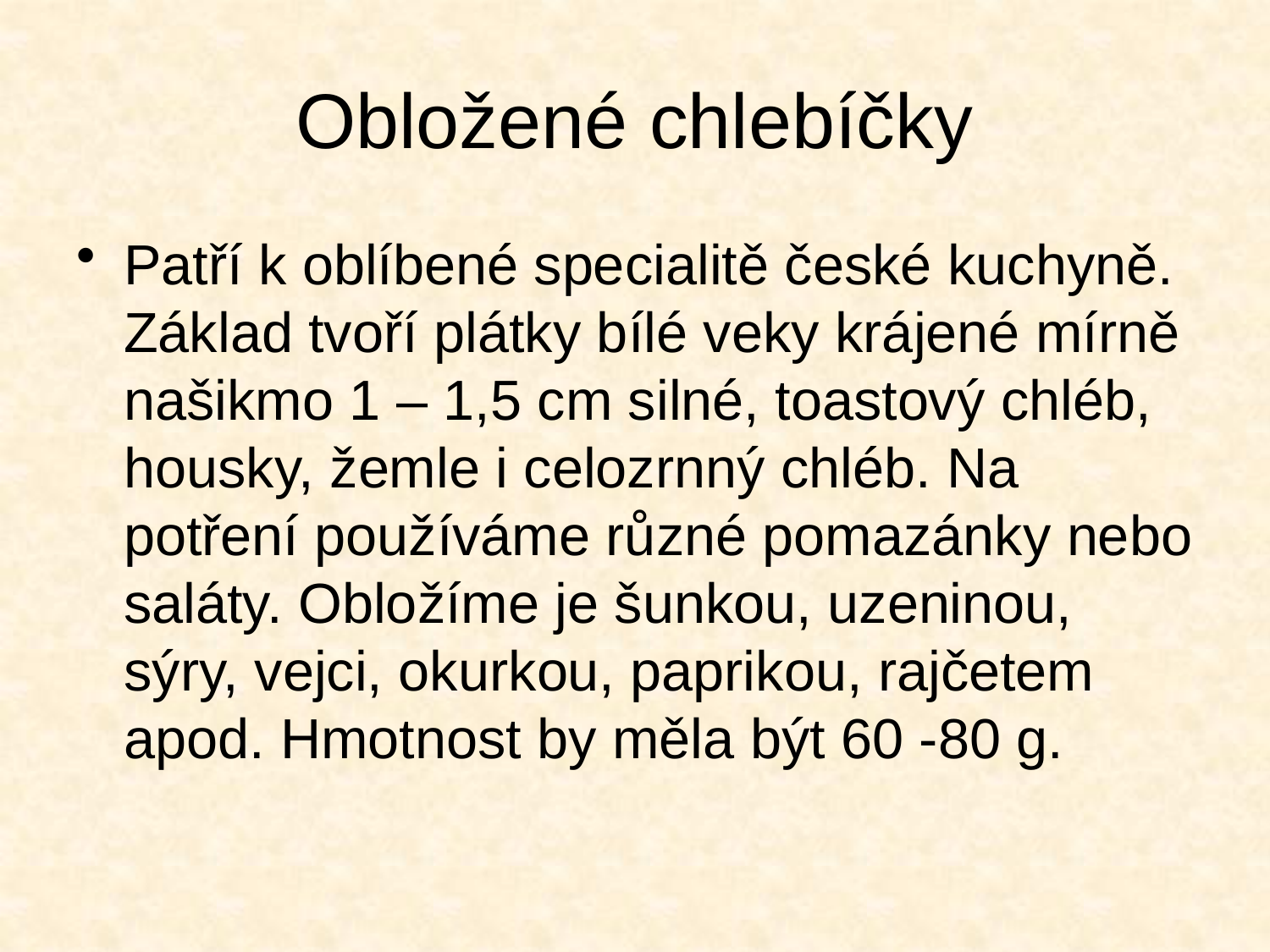

# Obložené chlebíčky
Patří k oblíbené specialitě české kuchyně. Základ tvoří plátky bílé veky krájené mírně našikmo 1 – 1,5 cm silné, toastový chléb, housky, žemle i celozrnný chléb. Na potření používáme různé pomazánky nebo saláty. Obložíme je šunkou, uzeninou, sýry, vejci, okurkou, paprikou, rajčetem apod. Hmotnost by měla být 60 -80 g.